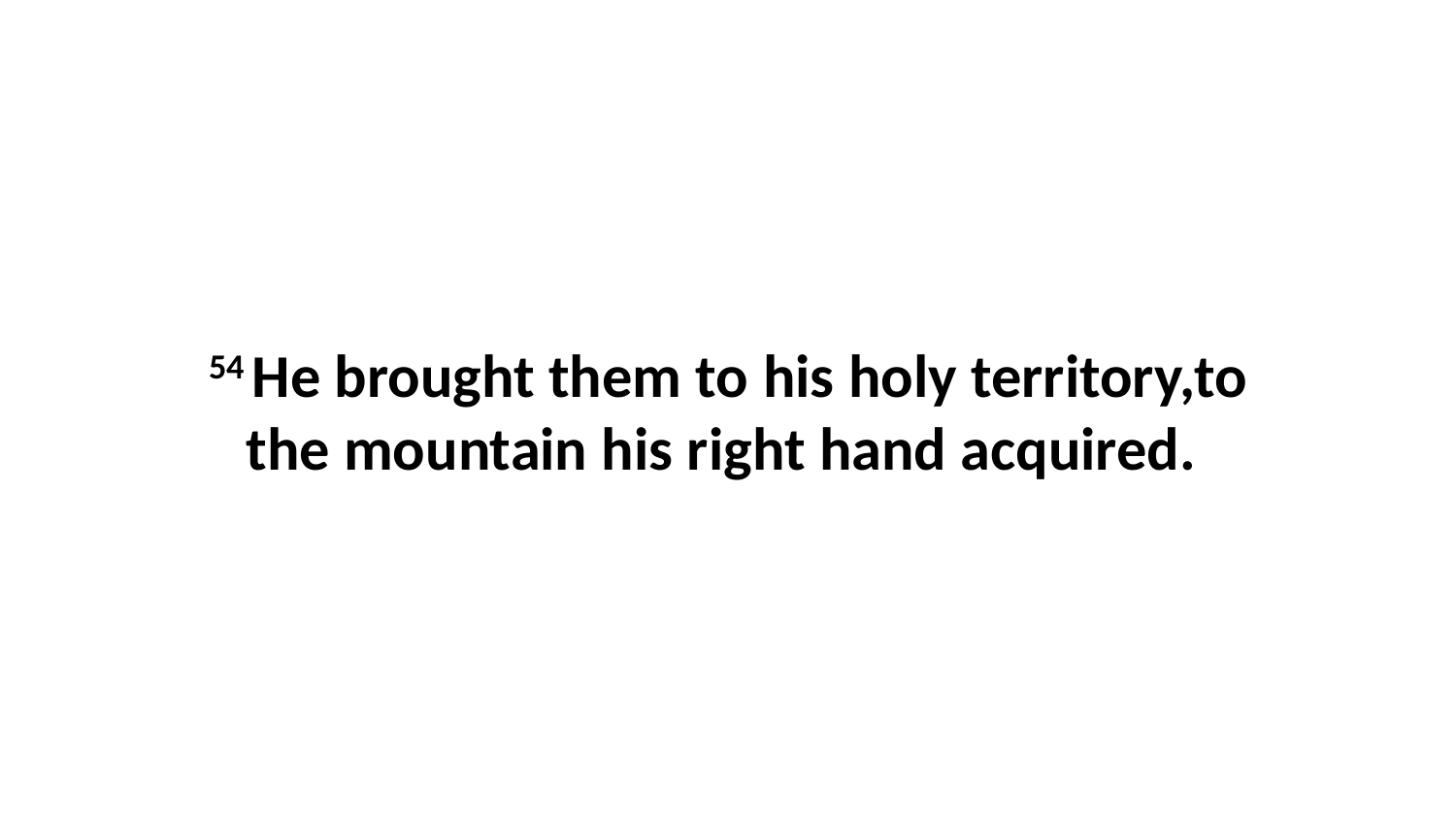

54 He brought them to his holy territory,to the mountain his right hand acquired.